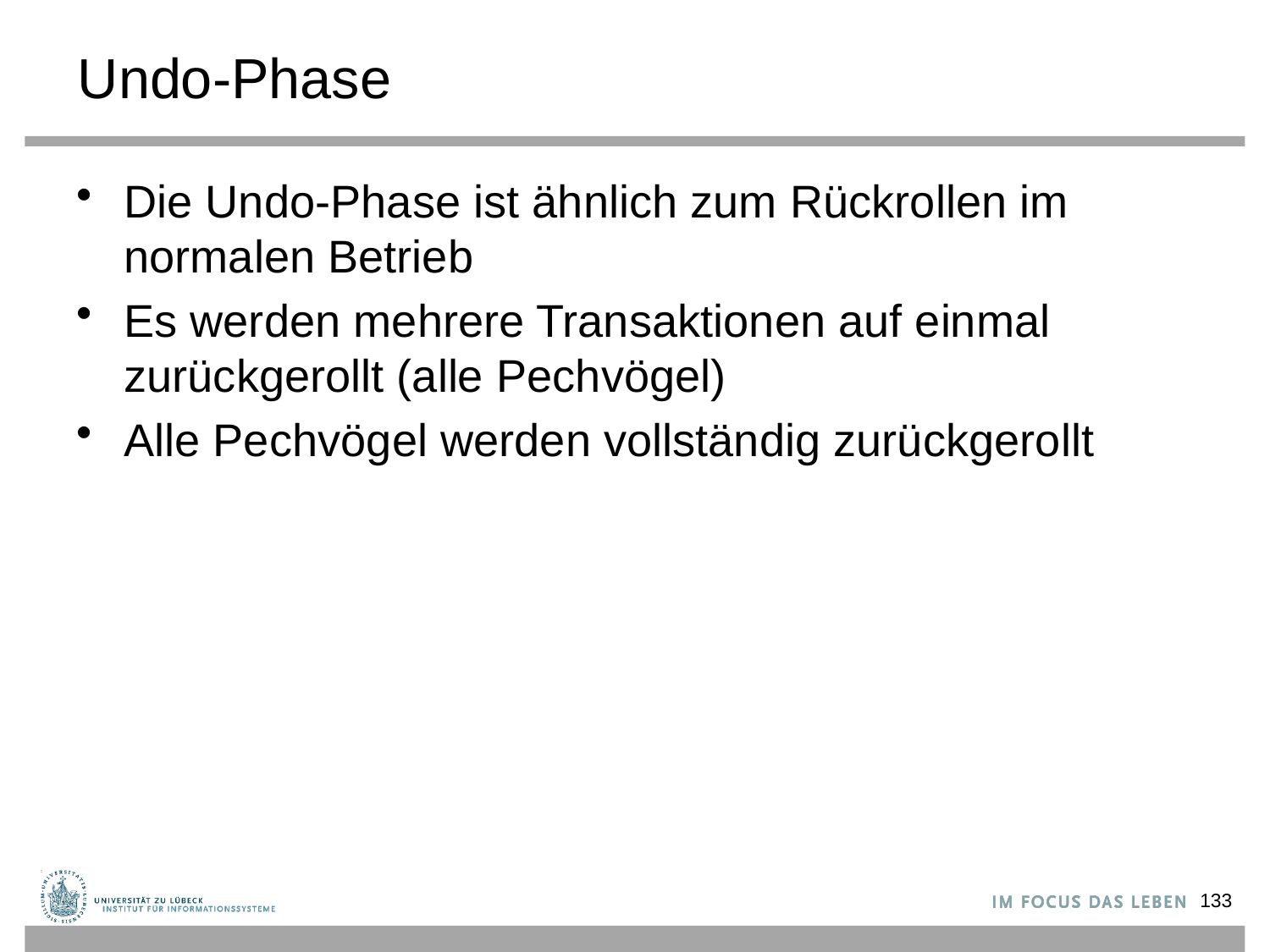

# Undo-Phase
Die Undo-Phase ist ähnlich zum Rückrollen im normalen Betrieb
Es werden mehrere Transaktionen auf einmal zurückgerollt (alle Pechvögel)
Alle Pechvögel werden vollständig zurückgerollt
133